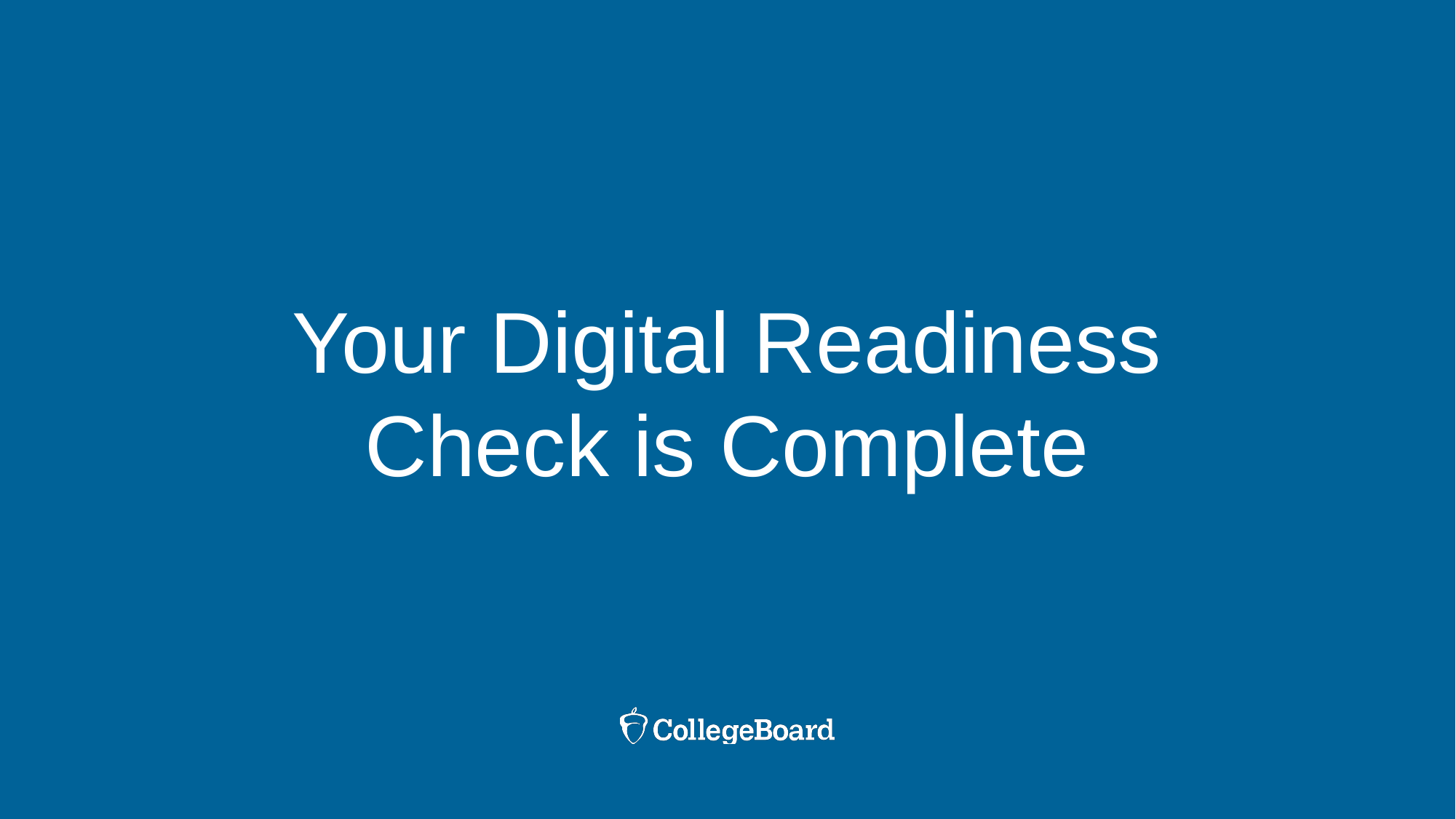

# Your Digital Readiness Check is Complete